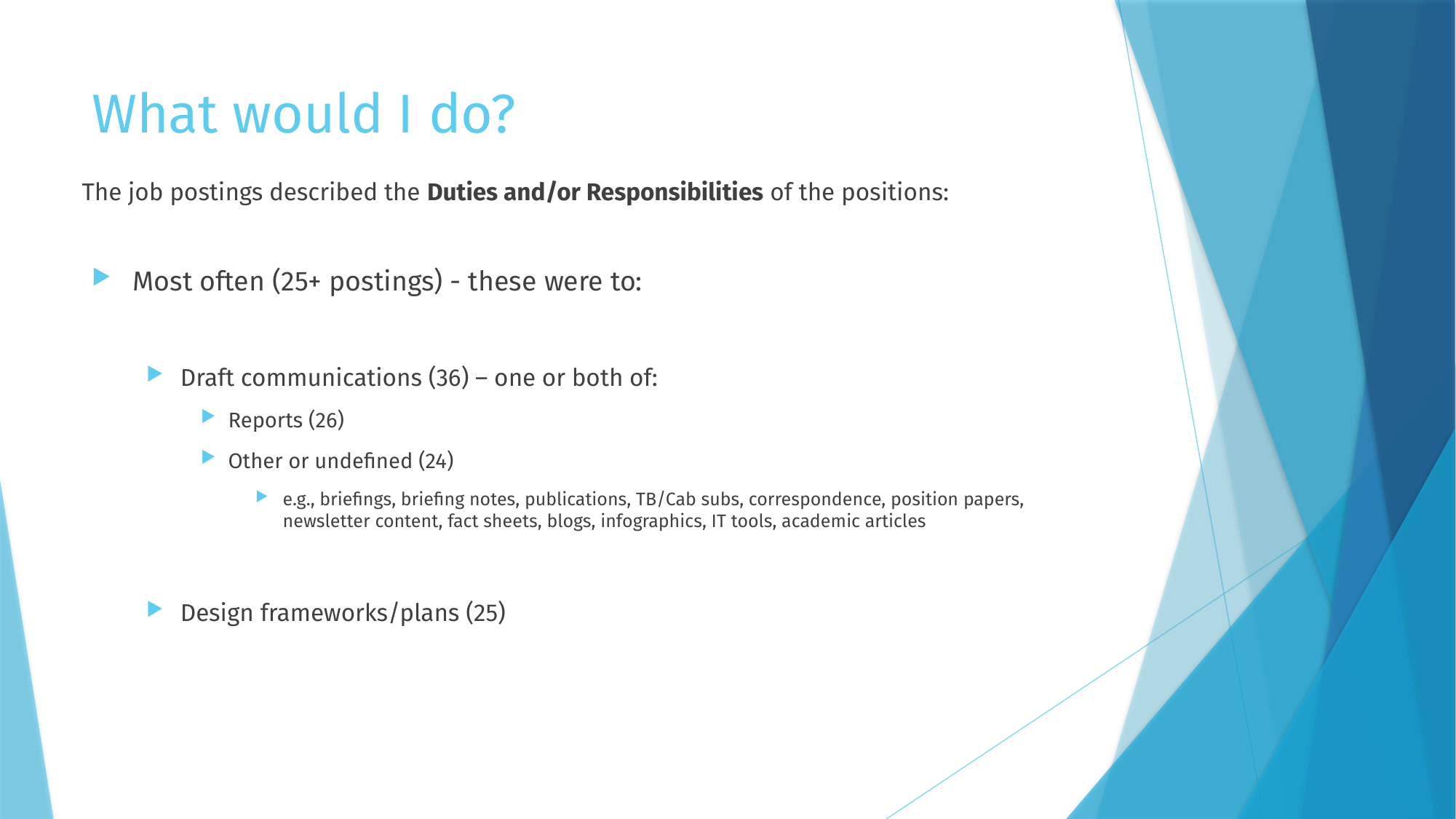

# What would I do?
The job postings described the Duties and/or Responsibilities of the positions:
Most often (25+ postings) - these were to:

Draft communications (36) – one or both of:
Reports (26)
Other or undefined (24)
e.g., briefings, briefing notes, publications, TB/Cab subs, correspondence, position papers, newsletter content, fact sheets, blogs, infographics, IT tools, academic articles

Design frameworks/plans (25)